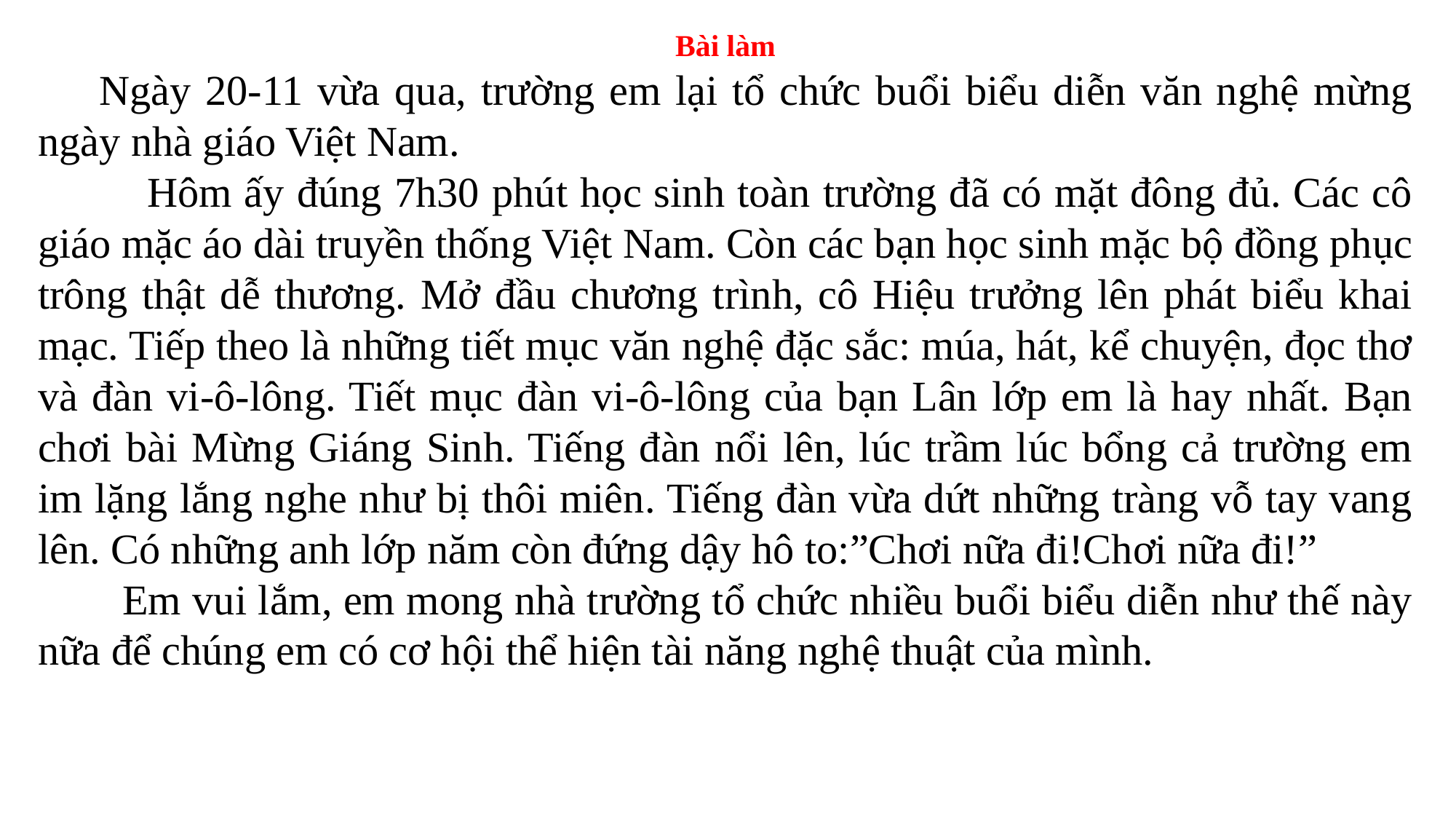

Bài làm
        Ngày 20-11 vừa qua, trường em lại tổ chức buổi biểu diễn văn nghệ mừng ngày nhà giáo Việt Nam.
	Hôm ấy đúng 7h30 phút học sinh toàn trường đã có mặt đông đủ. Các cô giáo mặc áo dài truyền thống Việt Nam. Còn các bạn học sinh mặc bộ đồng phục trông thật dễ thương. Mở đầu chương trình, cô Hiệu trưởng lên phát biểu khai mạc. Tiếp theo là những tiết mục văn nghệ đặc sắc: múa, hát, kể chuyện, đọc thơ và đàn vi-ô-lông. Tiết mục đàn vi-ô-lông của bạn Lân lớp em là hay nhất. Bạn chơi bài Mừng Giáng Sinh. Tiếng đàn nổi lên, lúc trầm lúc bổng cả trường em im lặng lắng nghe như bị thôi miên. Tiếng đàn vừa dứt những tràng vỗ tay vang lên. Có những anh lớp năm còn đứng dậy hô to:”Chơi nữa đi!Chơi nữa đi!”
        Em vui lắm, em mong nhà trường tổ chức nhiều buổi biểu diễn như thế này nữa để chúng em có cơ hội thể hiện tài năng nghệ thuật của mình.